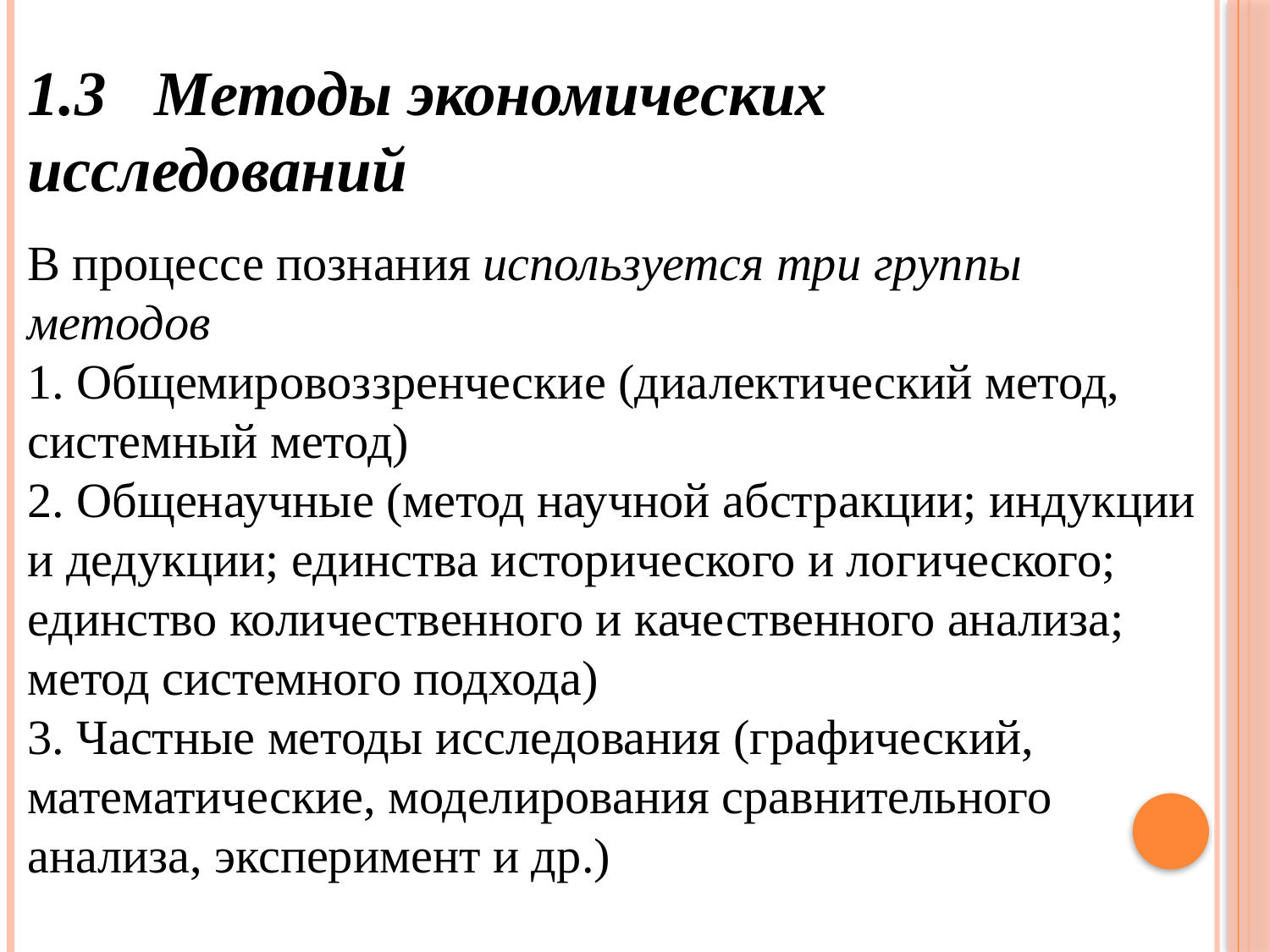

1.3   Методы экономических исследований
В процессе познания используется три группы методов
1. Общемировоззренческие (диалектический метод, системный метод)
2. Общенаучные (метод научной абстракции; индукции и дедукции; единства исторического и логического; единство количественного и качественного анализа; метод системного подхода)
3. Частные методы исследования (графический, математические, моделирования сравнительного анализа, эксперимент и др.)